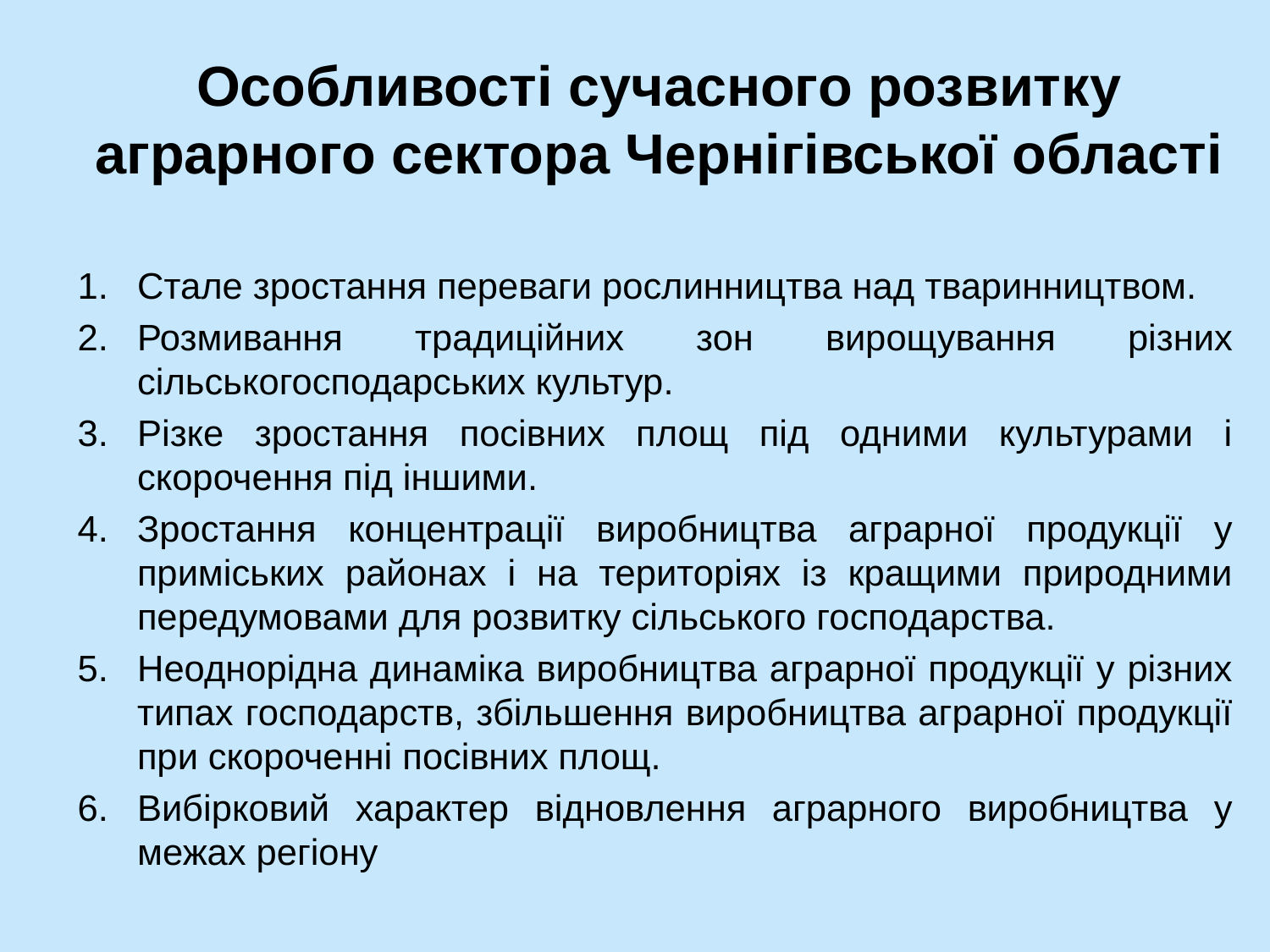

# Особливості сучасного розвитку аграрного сектора Чернігівської області
Стале зростання переваги рослинництва над тваринництвом.
Розмивання традиційних зон вирощування різних сільськогосподарських культур.
Різке зростання посівних площ під одними культурами і скорочення під іншими.
Зростання концентрації виробництва аграрної продукції у приміських районах і на територіях із кращими природними передумовами для розвитку сільського господарства.
Неоднорідна динаміка виробництва аграрної продукції у різних типах господарств, збільшення виробництва аграрної продукції при скороченні посівних площ.
Вибірковий характер відновлення аграрного виробництва у межах регіону